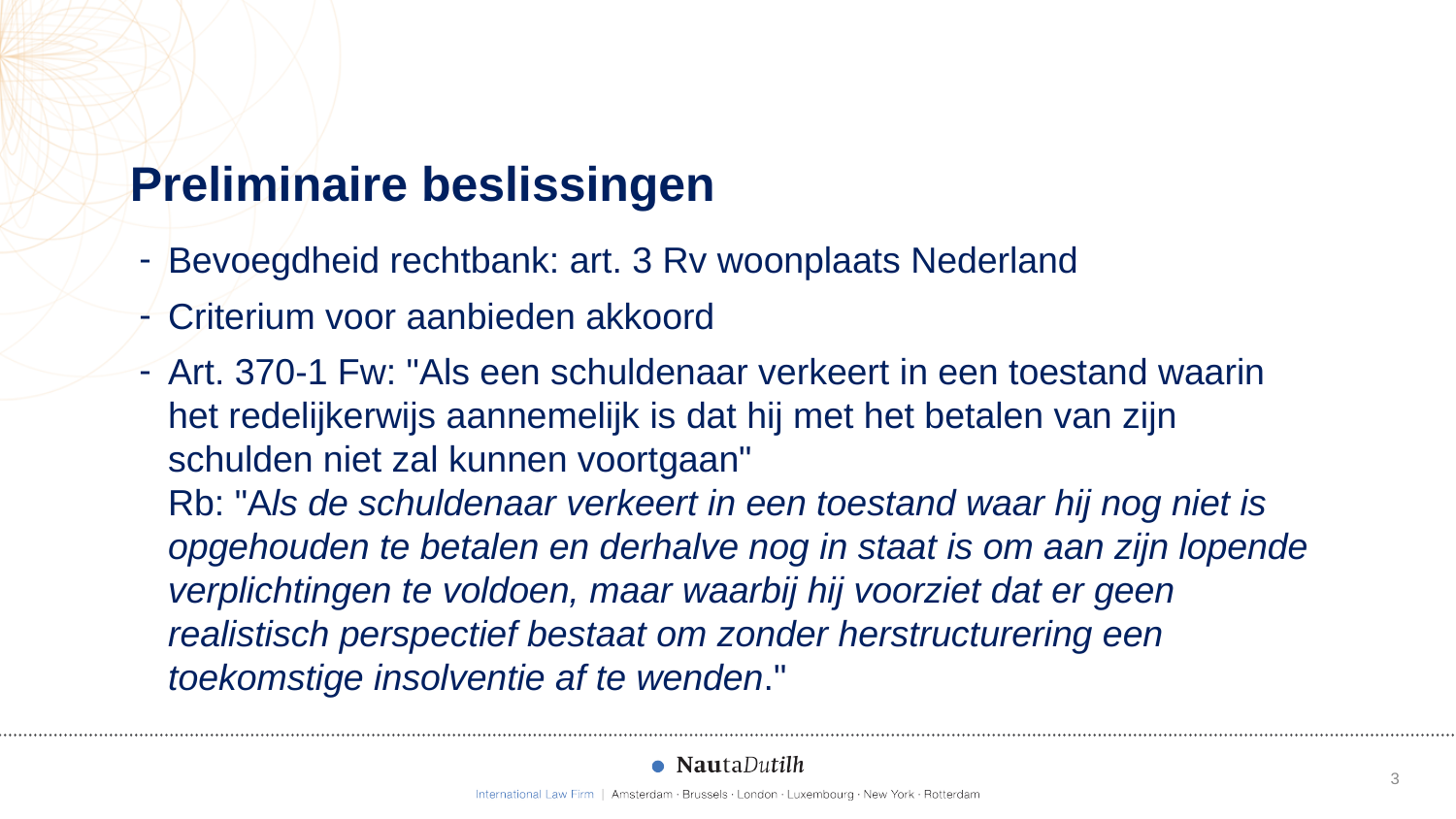

3
# Preliminaire beslissingen
Bevoegdheid rechtbank: art. 3 Rv woonplaats Nederland
Criterium voor aanbieden akkoord
Art. 370-1 Fw: "Als een schuldenaar verkeert in een toestand waarin het redelijkerwijs aannemelijk is dat hij met het betalen van zijn schulden niet zal kunnen voortgaan"
Rb: "Als de schuldenaar verkeert in een toestand waar hij nog niet is opgehouden te betalen en derhalve nog in staat is om aan zijn lopende verplichtingen te voldoen, maar waarbij hij voorziet dat er geen realistisch perspectief bestaat om zonder herstructurering een toekomstige insolventie af te wenden."